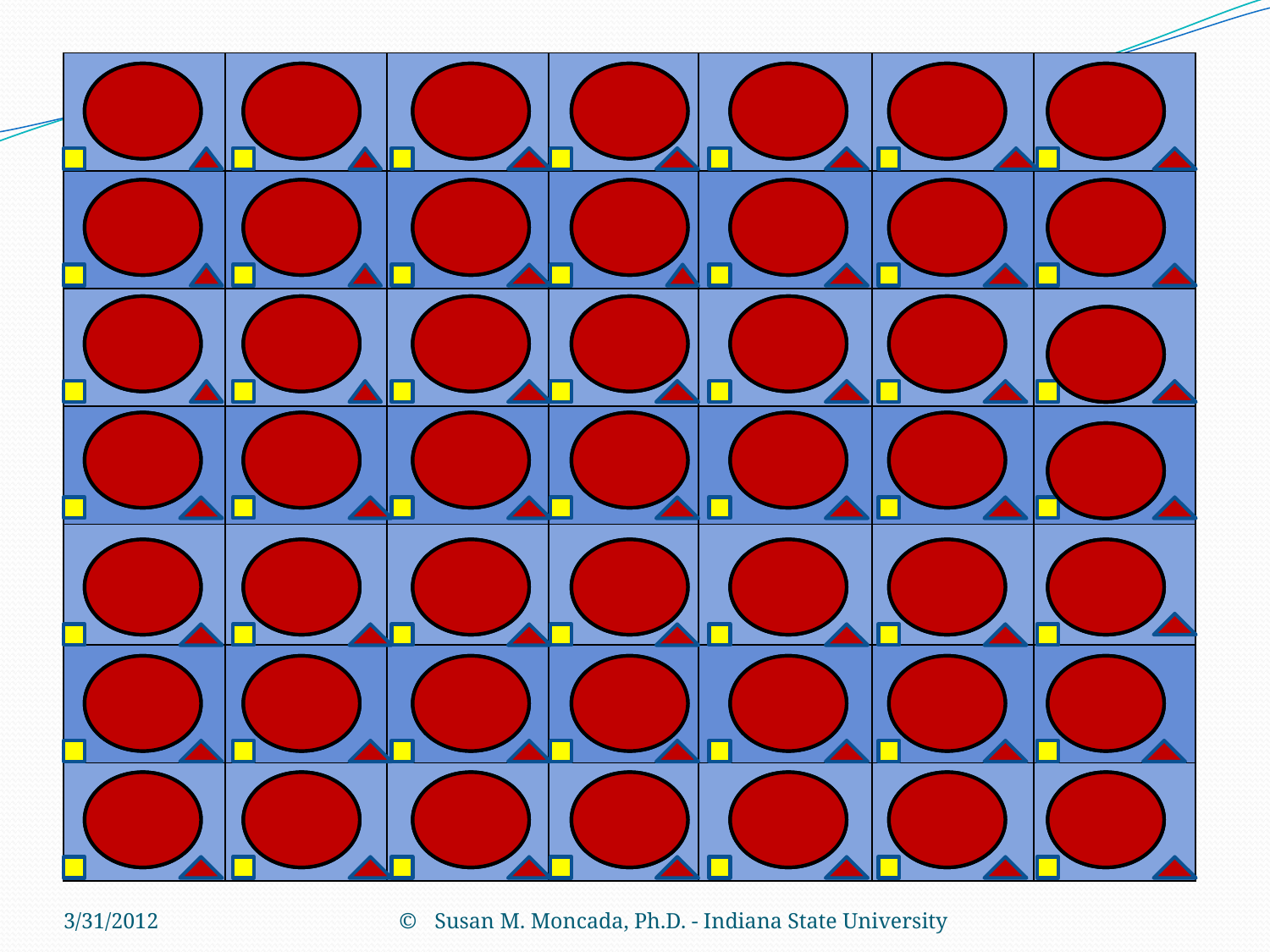

|  |  |  |  |  |  |  |
| --- | --- | --- | --- | --- | --- | --- |
|  |  |  |  |  |  |  |
|  |  |  |  |  |  |  |
|  |  |  |  |  |  |  |
|  |  |  |  |  |  |  |
|  |  |  |  |  |  |  |
|  |  |  |  |  |  |  |
A7

B7

C7

D7

E7

F7

G7

# Game Board

A6

B6

C6

D6

E6

F6

G6

A5

B5

C5

D5

E5

F5

G5

A4

B4

C4

D4

E4

F4

G4

A3

B3

C3

D3

E3

F3

G3

A2

B2

C2

D2

E2

F2

G2

A1

B1

C1

D1

E1

F1

G1

3/31/2012
 Susan M. Moncada, Ph.D. - Indiana State University
6